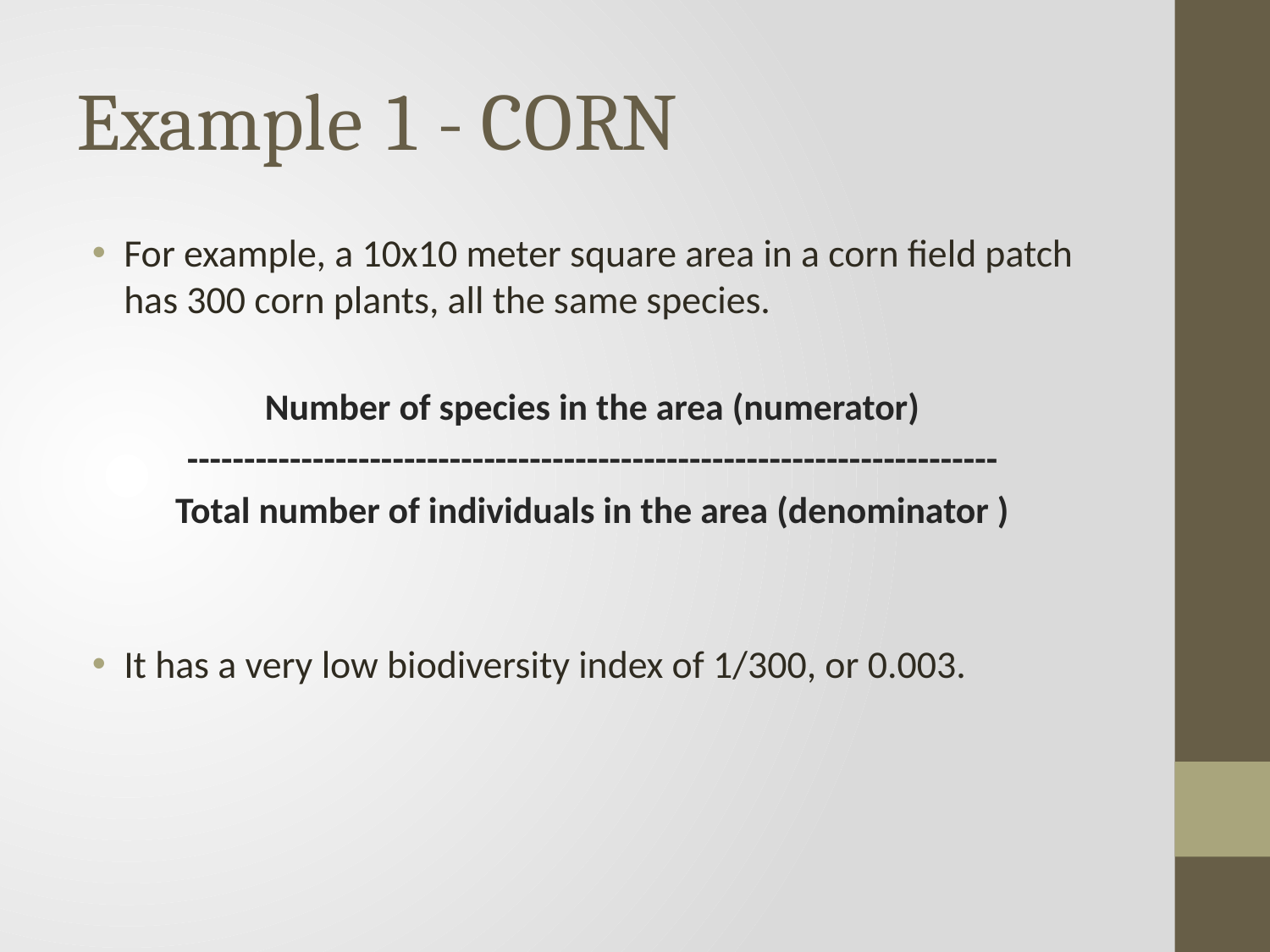

# Example 1 - CORN
For example, a 10x10 meter square area in a corn field patch has 300 corn plants, all the same species.

Number of species in the area (numerator)
-----------------------------------------------------------------------
Total number of individuals in the area (denominator )

It has a very low biodiversity index of 1/300, or 0.003.